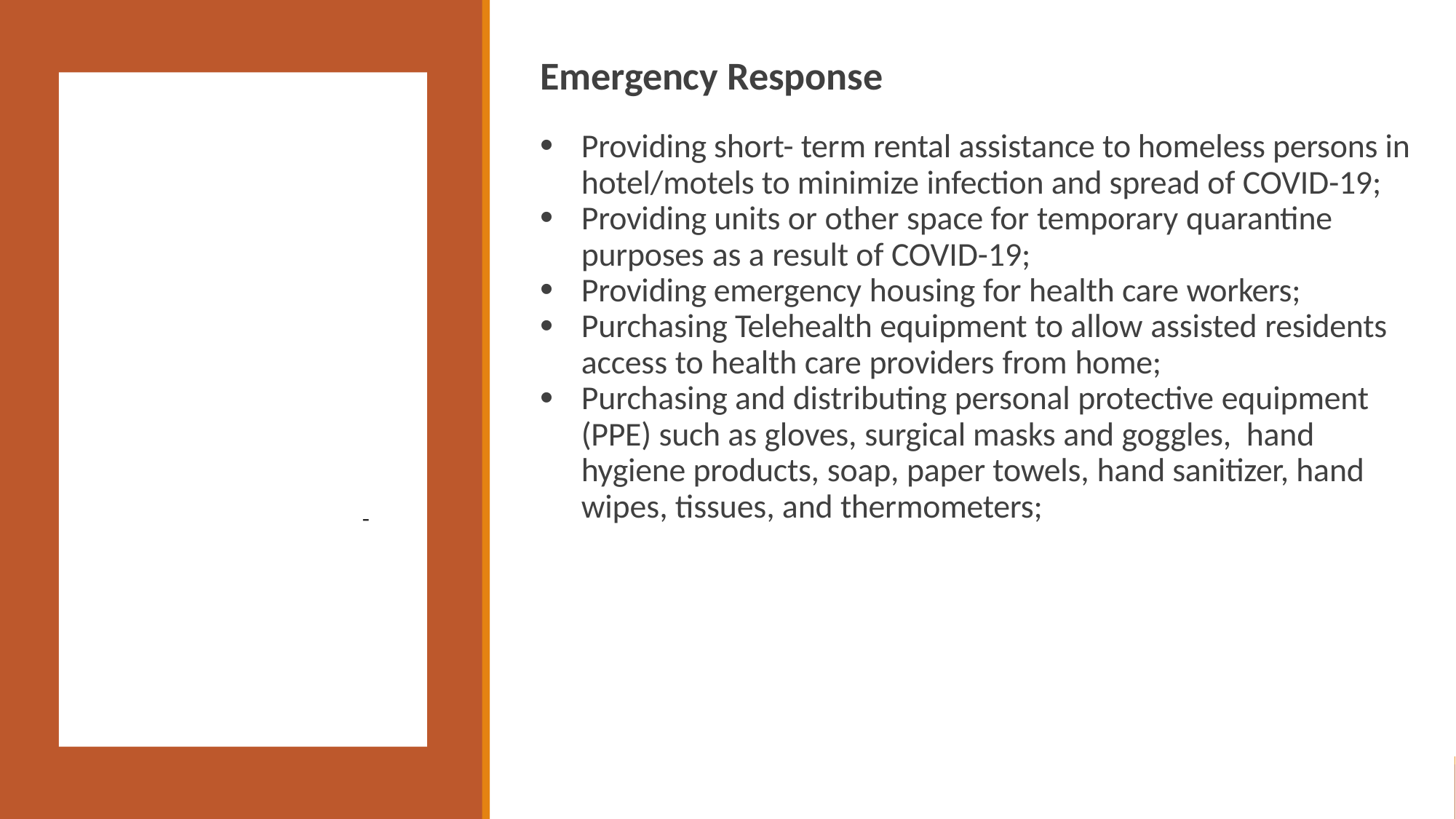

Emergency Response

Providing short- term rental assistance to homeless persons in hotel/motels to minimize infection and spread of COVID-19;
Providing units or other space for temporary quarantine purposes as a result of COVID-19;
Providing emergency housing for health care workers;
Purchasing Telehealth equipment to allow assisted residents access to health care providers from home;
Purchasing and distributing personal protective equipment (PPE) such as gloves, surgical masks and goggles,  hand hygiene products, soap, paper towels, hand sanitizer, hand wipes, tissues, and thermometers;
# Eligible Activities Examples (Continued)

24